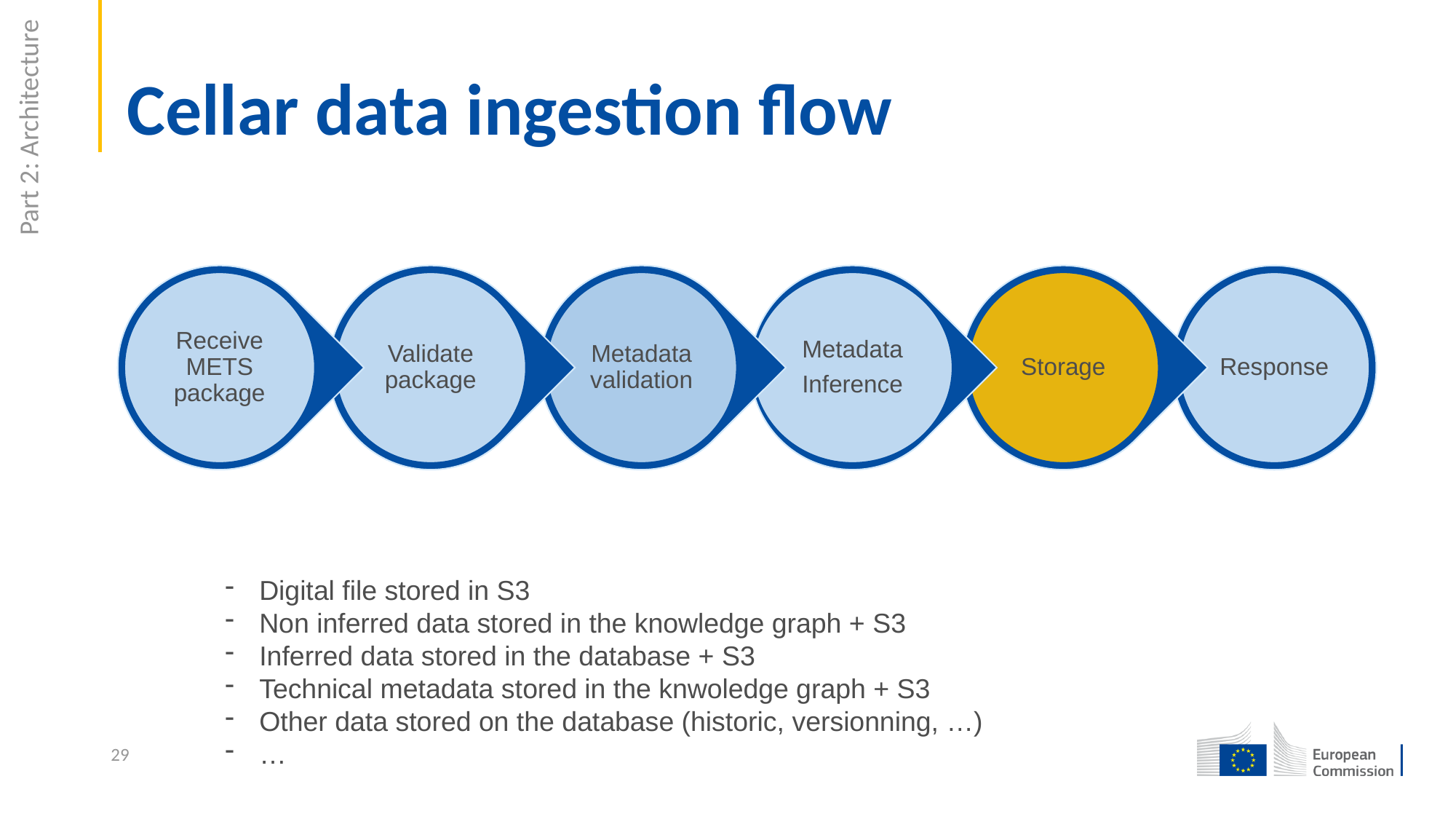

# Cellar data ingestion flow
Part 2: Architecture
Response
Storage
Metadata
Inference
Metadata validation
Validate package
Receive METS package
Digital file stored in S3
Non inferred data stored in the knowledge graph + S3
Inferred data stored in the database + S3
Technical metadata stored in the knwoledge graph + S3
Other data stored on the database (historic, versionning, …)
…
29